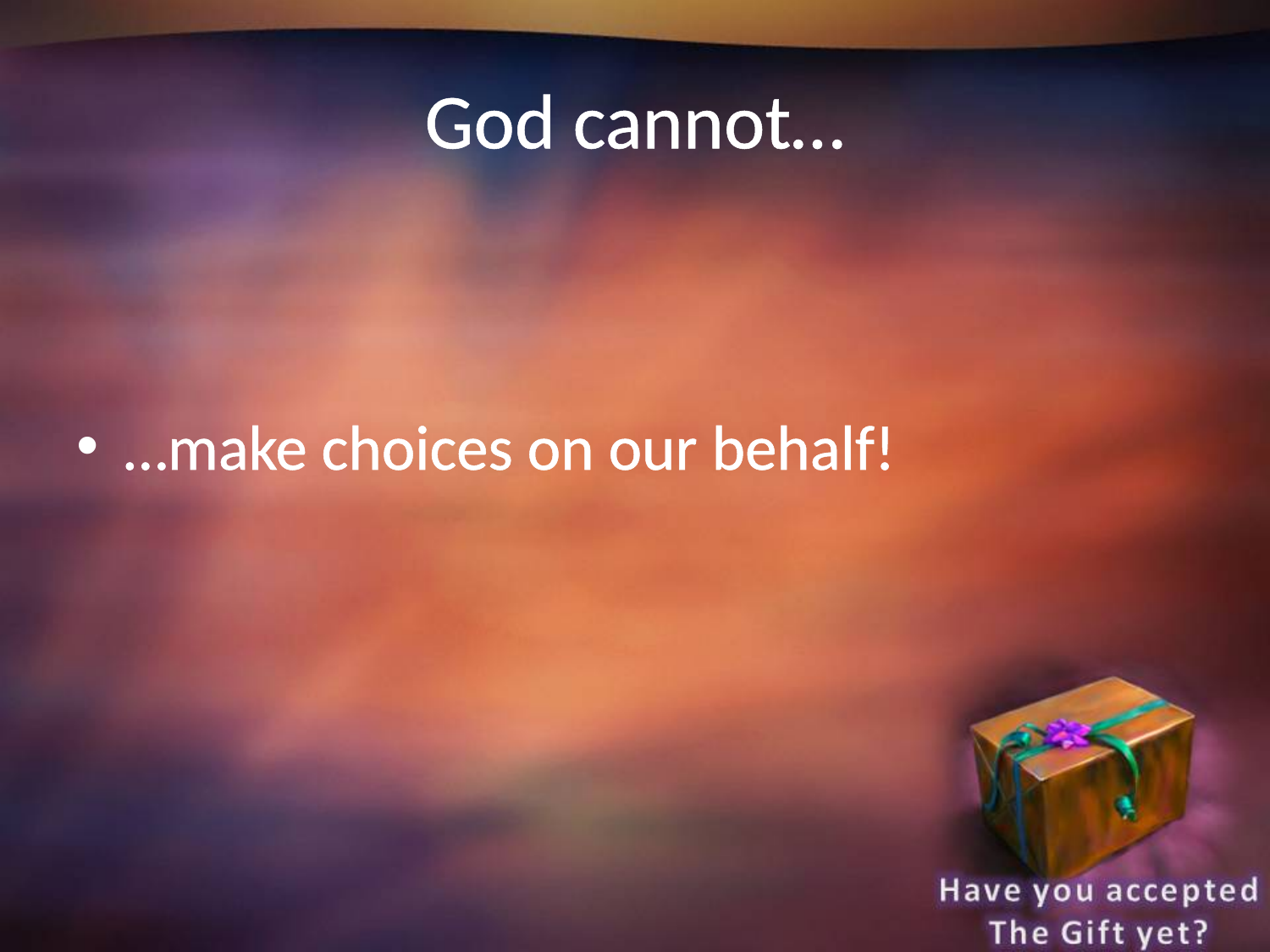

# God cannot…

…make choices on our behalf!